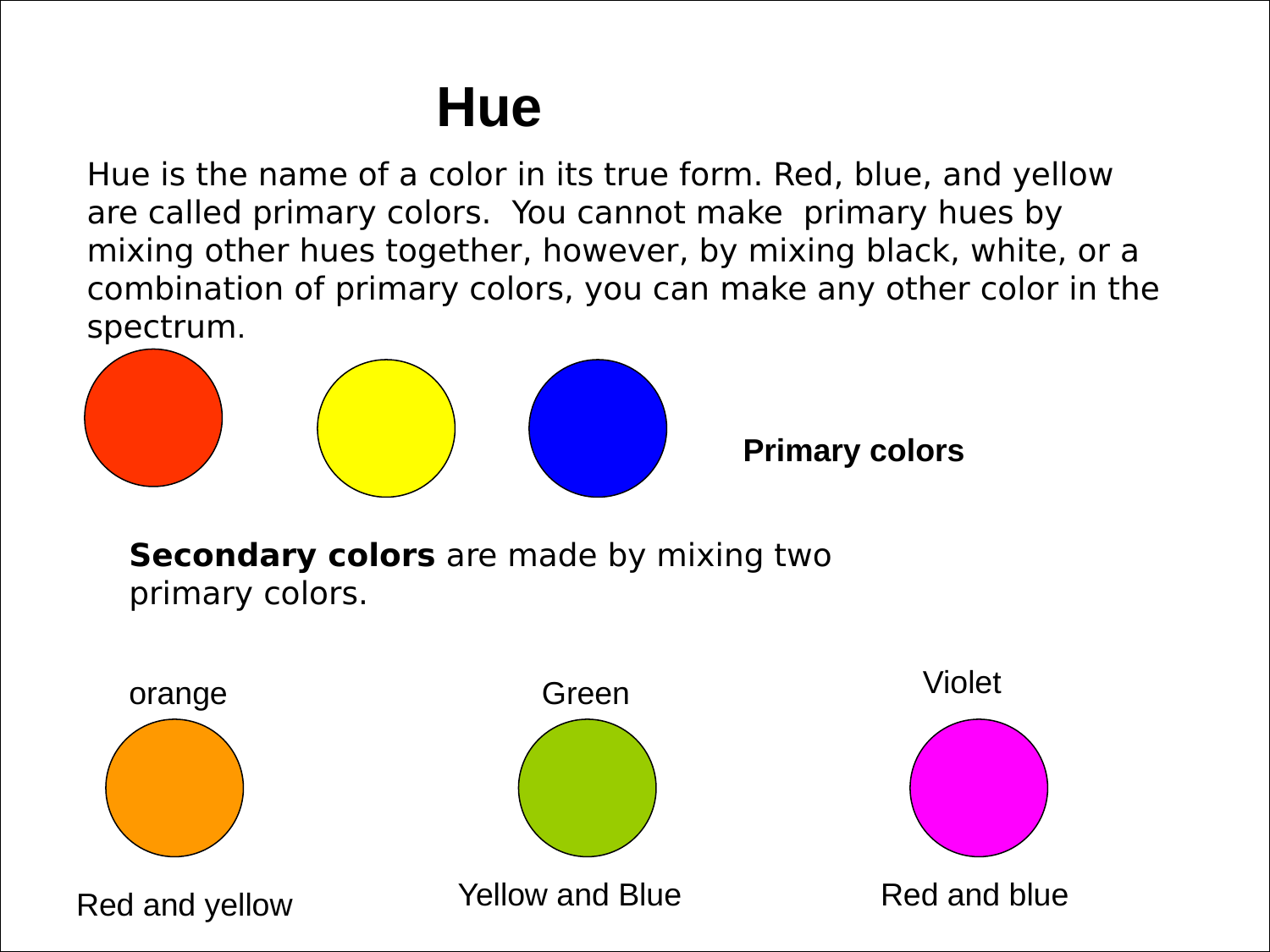

Hue
Hue is the name of a color in its true form. Red, blue, and yellow are called primary colors.  You cannot make  primary hues by mixing other hues together, however, by mixing black, white, or a combination of primary colors, you can make any other color in the spectrum.

Primary colors
Secondary colors are made by mixing two primary colors.
Violet
orange
Green

      Yellow and Blue
Red and blue
Red and yellow